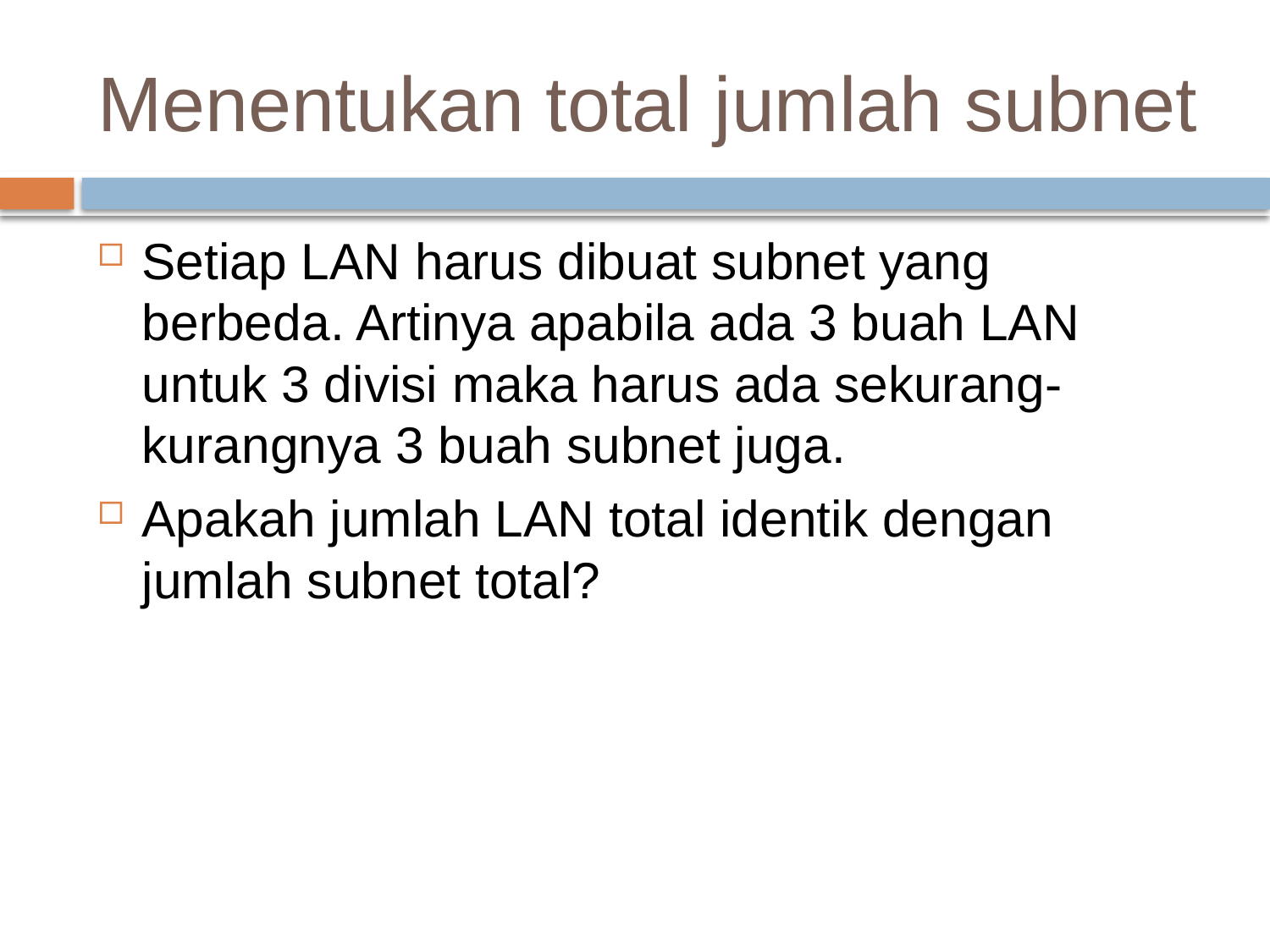

# Menentukan total jumlah subnet
Setiap LAN harus dibuat subnet yang berbeda. Artinya apabila ada 3 buah LAN untuk 3 divisi maka harus ada sekurang-kurangnya 3 buah subnet juga.
Apakah jumlah LAN total identik dengan jumlah subnet total?